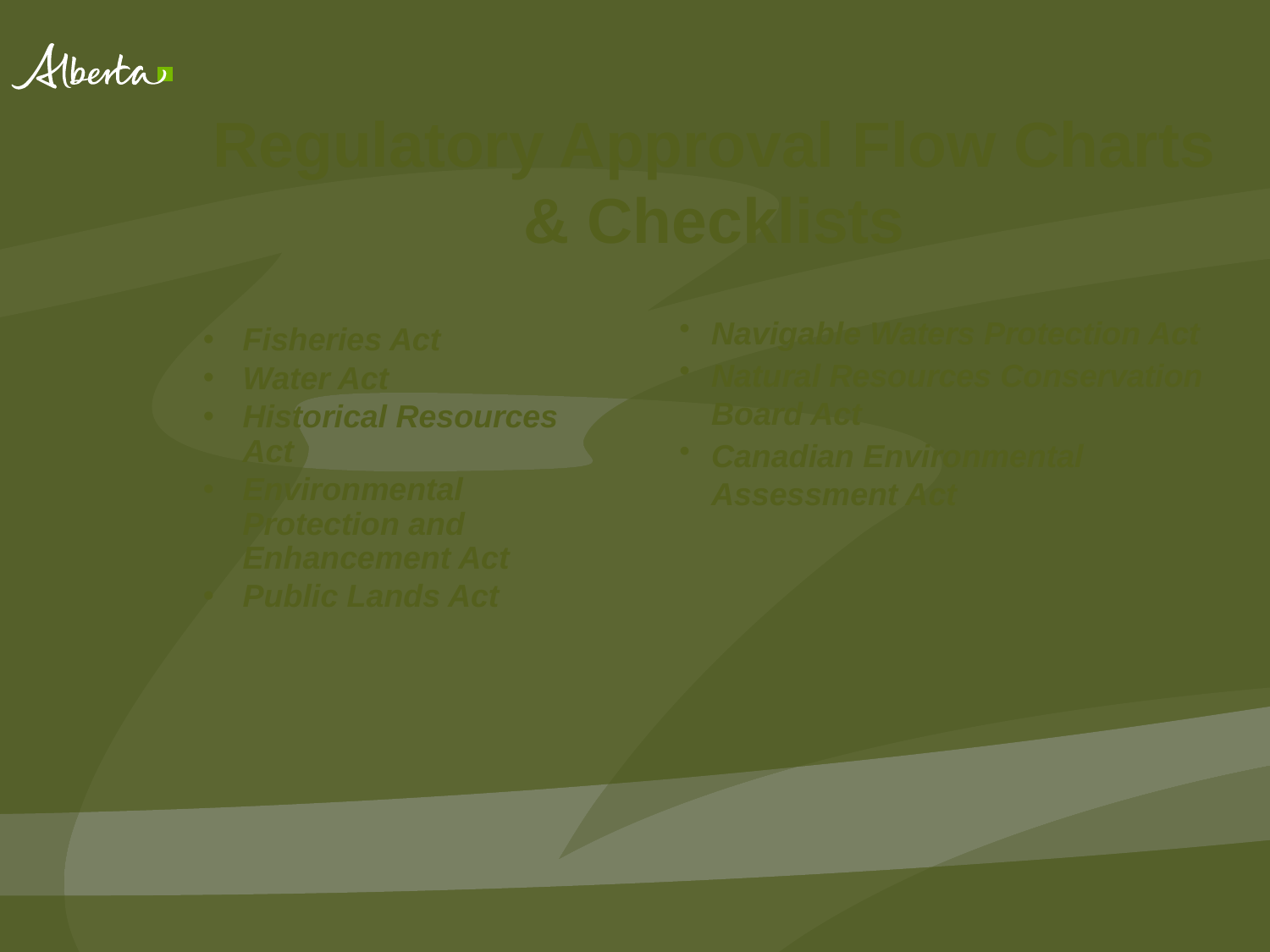

Regulatory Approval Flow Charts & Checklists
Navigable Waters Protection Act
Natural Resources Conservation Board Act
Canadian Environmental Assessment Act
Fisheries Act
Water Act
Historical Resources Act
Environmental Protection and Enhancement Act
Public Lands Act